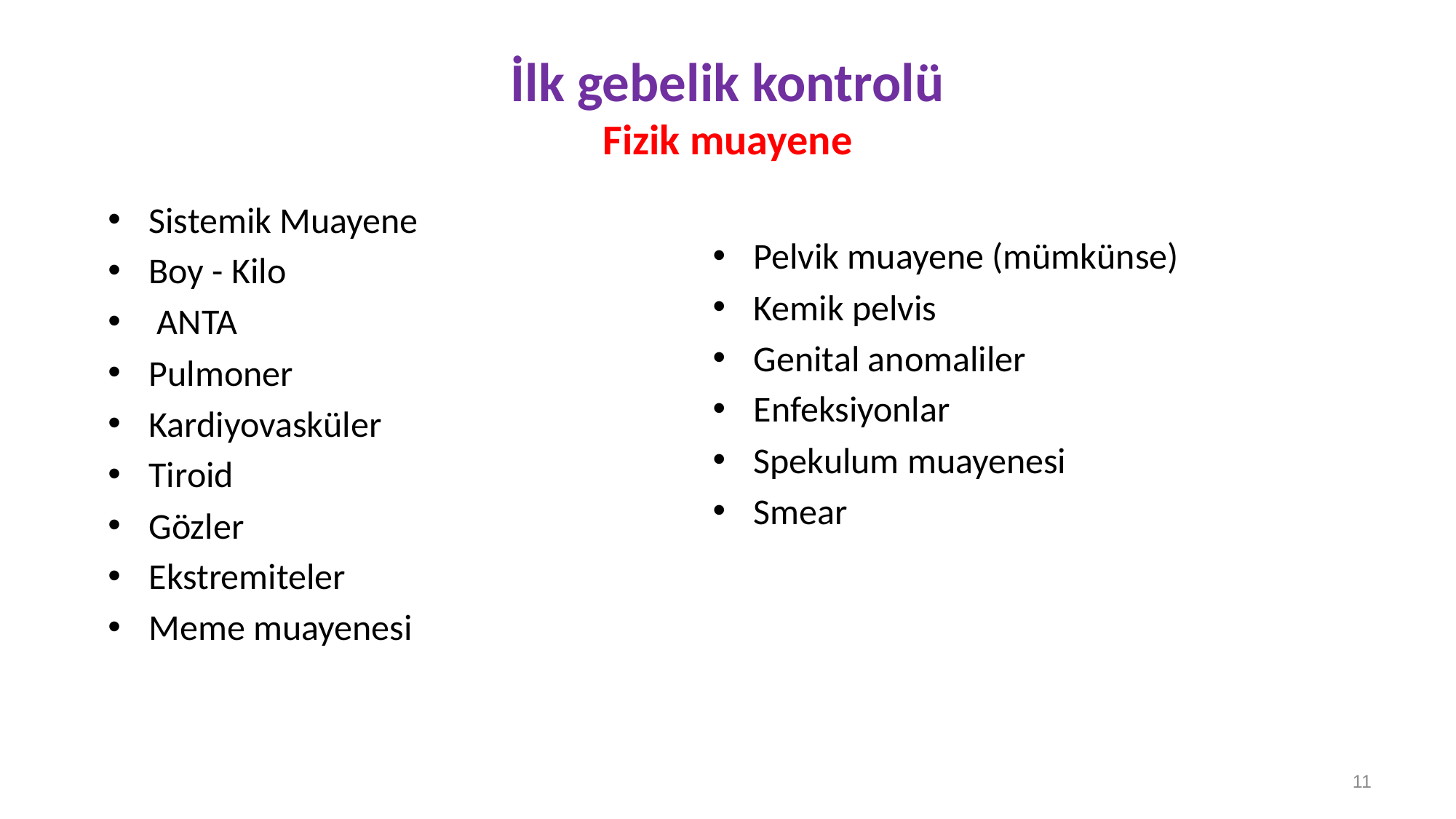

# İlk gebelik kontrolü Fizik muayene
Sistemik Muayene
Boy - Kilo
 ANTA
Pulmoner
Kardiyovasküler
Tiroid
Gözler
Ekstremiteler
Meme muayenesi
Pelvik muayene (mümkünse)
Kemik pelvis
Genital anomaliler
Enfeksiyonlar
Spekulum muayenesi
Smear

11